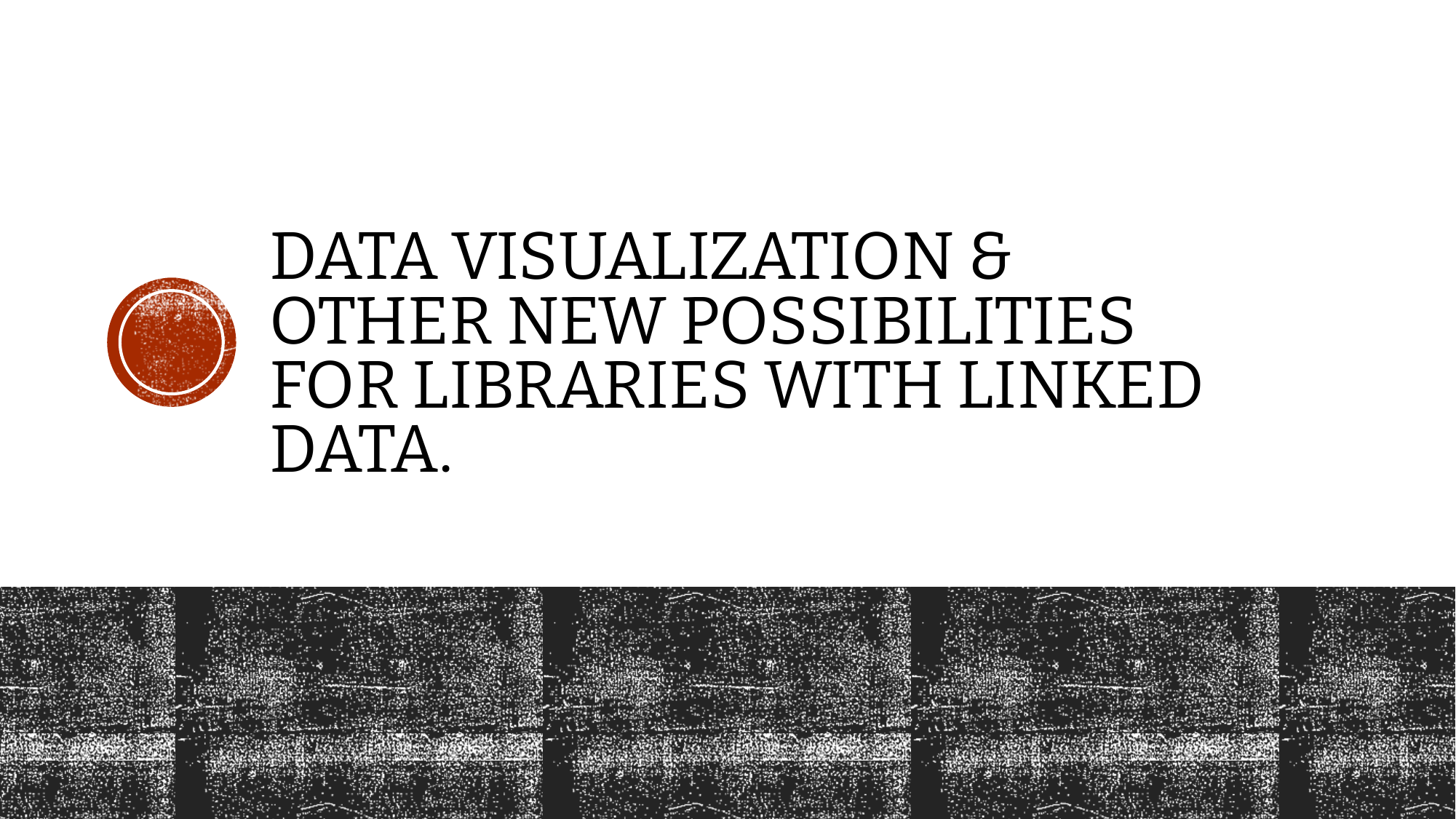

# Data visualization & other New possibilities for libraries with linked data.